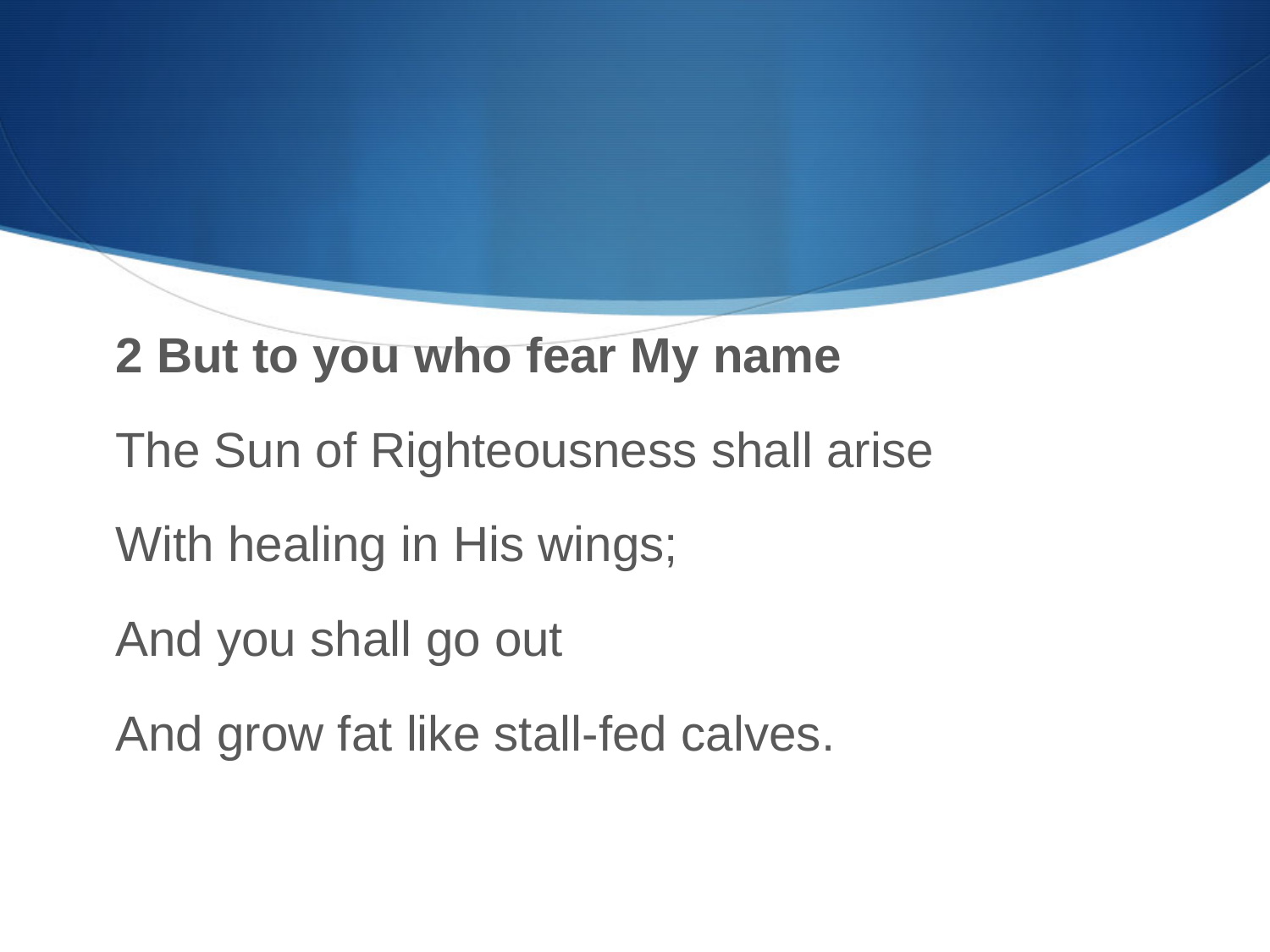

#

2 But to you who fear My name
The Sun of Righteousness shall arise
With healing in His wings;
And you shall go out
And grow fat like stall-fed calves.